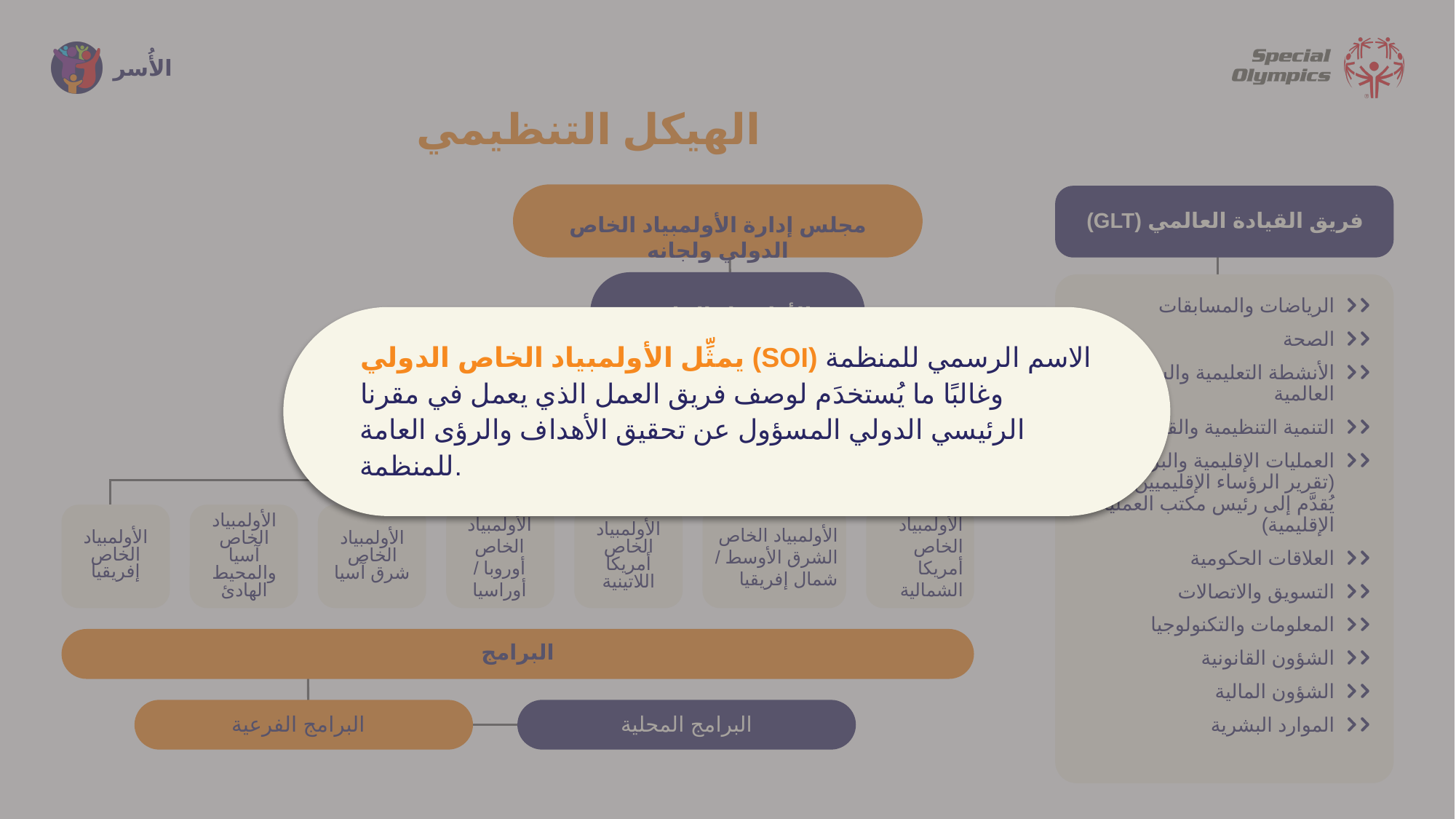

الهيكل التنظيمي

فريق القيادة العالمي (GLT)
مجلس إدارة الأولمبياد الخاص الدولي ولجانه

الرياضات والمسابقات
الصحة
الأنشطة التعليمية والشبابية العالمية
التنمية التنظيمية والقيادة
العمليات الإقليمية والبرمجية (تقرير الرؤساء الإقليميين الذي يُقدَّم إلى رئيس مكتب العمليات الإقليمية)
العلاقات الحكومية
التسويق والاتصالات
المعلومات والتكنولوجيا
الشؤون القانونية
الشؤون المالية
الموارد البشرية
الأولمبياد الخاص الدولي (SOI)

يمثِّل الأولمبياد الخاص الدولي (SOI) الاسم الرسمي للمنظمة وغالبًا ما يُستخدَم لوصف فريق العمل الذي يعمل في مقرنا الرئيسي الدولي المسؤول عن تحقيق الأهداف والرؤى العامة للمنظمة.

الرؤساء الإقليميون والمديرون الإداريون)

الأولمبياد الخاص آسيا والمحيط الهادئ
الأولمبياد الخاص أوروبا / أوراسيا
الأولمبياد الخاص الشرق الأوسط / شمال إفريقيا
الأولمبياد الخاص أمريكا الشمالية
الأولمبياد الخاص شرق آسيا
الأولمبياد الخاص أمريكا اللاتينية
الأولمبياد الخاص إفريقيا

البرامج

البرامج الفرعية
البرامج المحلية